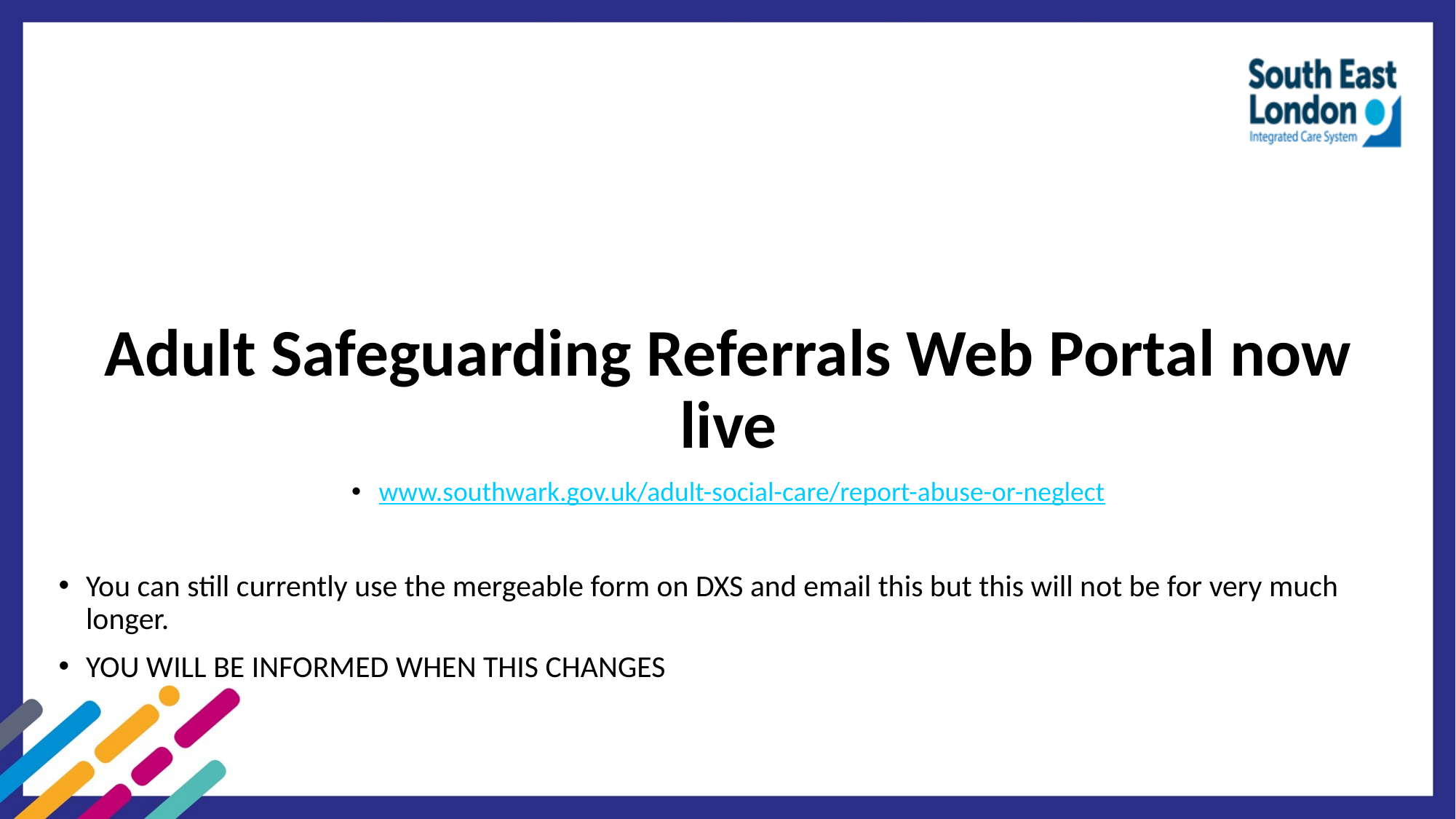

#
Adult Safeguarding Referrals Web Portal now live
www.southwark.gov.uk/adult-social-care/report-abuse-or-neglect

You can still currently use the mergeable form on DXS and email this but this will not be for very much longer.
YOU WILL BE INFORMED WHEN THIS CHANGES